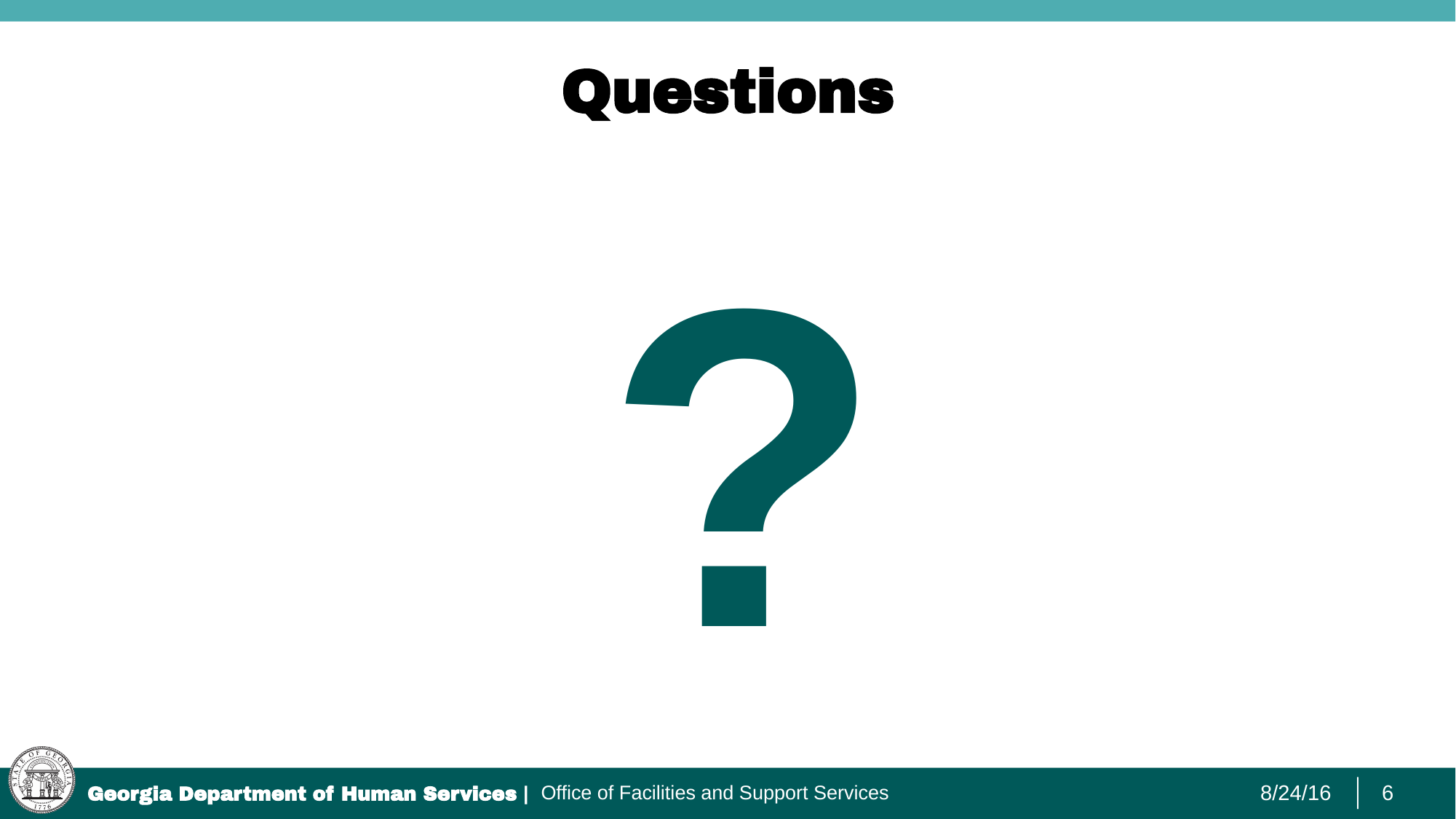

# Questions

?
Office of Facilities and Support Services